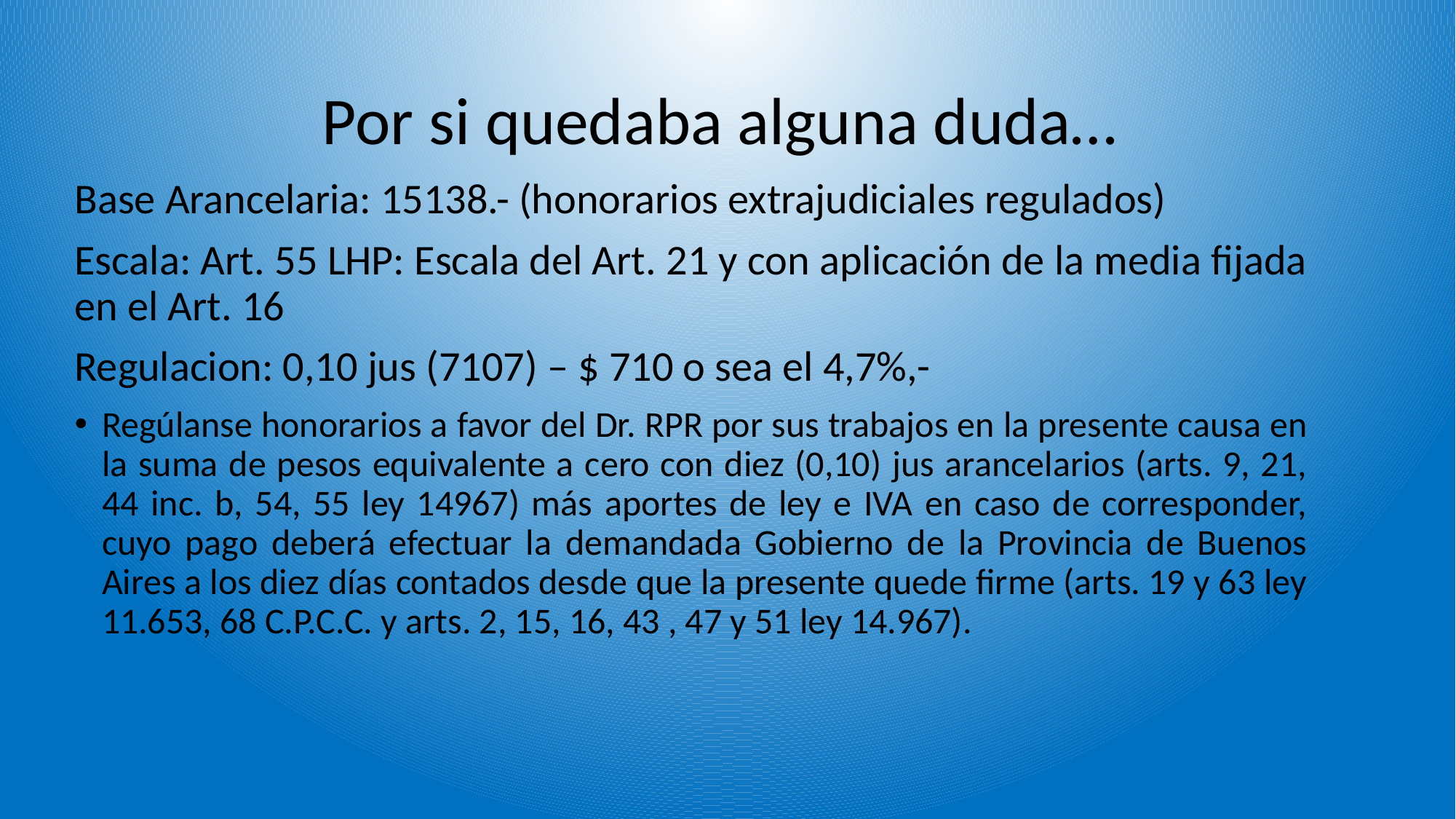

# Por si quedaba alguna duda…
Base Arancelaria: 15138.- (honorarios extrajudiciales regulados)
Escala: Art. 55 LHP: Escala del Art. 21 y con aplicación de la media fijada en el Art. 16
Regulacion: 0,10 jus (7107) – $ 710 o sea el 4,7%,-
Regúlanse honorarios a favor del Dr. RPR por sus trabajos en la presente causa en la suma de pesos equivalente a cero con diez (0,10) jus arancelarios (arts. 9, 21, 44 inc. b, 54, 55 ley 14967) más aportes de ley e IVA en caso de corresponder, cuyo pago deberá efectuar la demandada Gobierno de la Provincia de Buenos Aires a los diez días contados desde que la presente quede firme (arts. 19 y 63 ley 11.653, 68 C.P.C.C. y arts. 2, 15, 16, 43 , 47 y 51 ley 14.967).